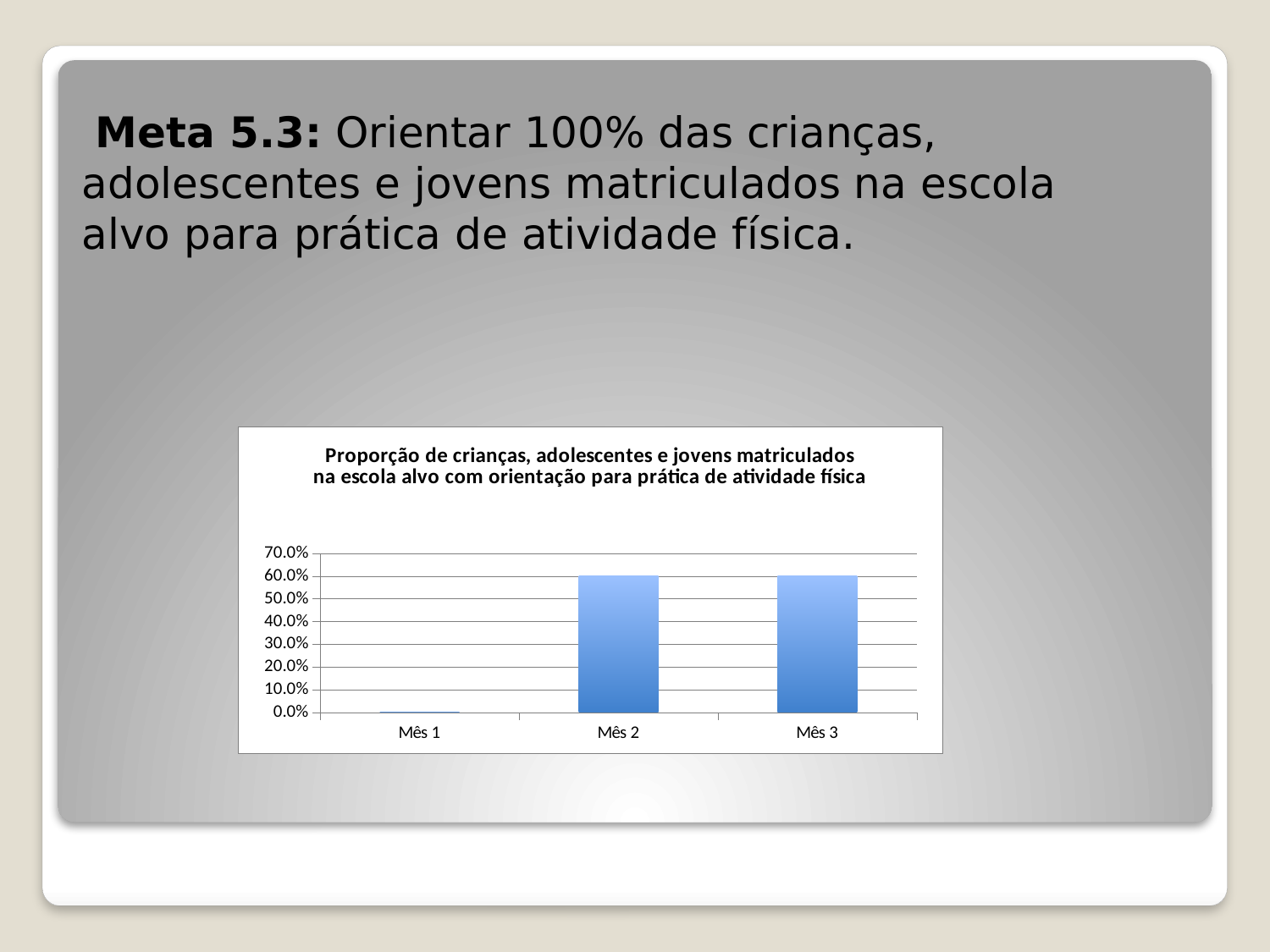

Meta 5.3: Orientar 100% das crianças,
adolescentes e jovens matriculados na escola
alvo para prática de atividade física.

### Chart: Proporção de crianças, adolescentes e jovens matriculados na escola alvo com orientação para prática de atividade física

| Category | Proporção de crianças, adolescentes e jovens matirculados na escola alvo com orientação para prática de atividade física |
|---|---|
| Mês 1 | 0.0 |
| Mês 2 | 0.6000000000000006 |
| Mês 3 | 0.6000000000000006 |